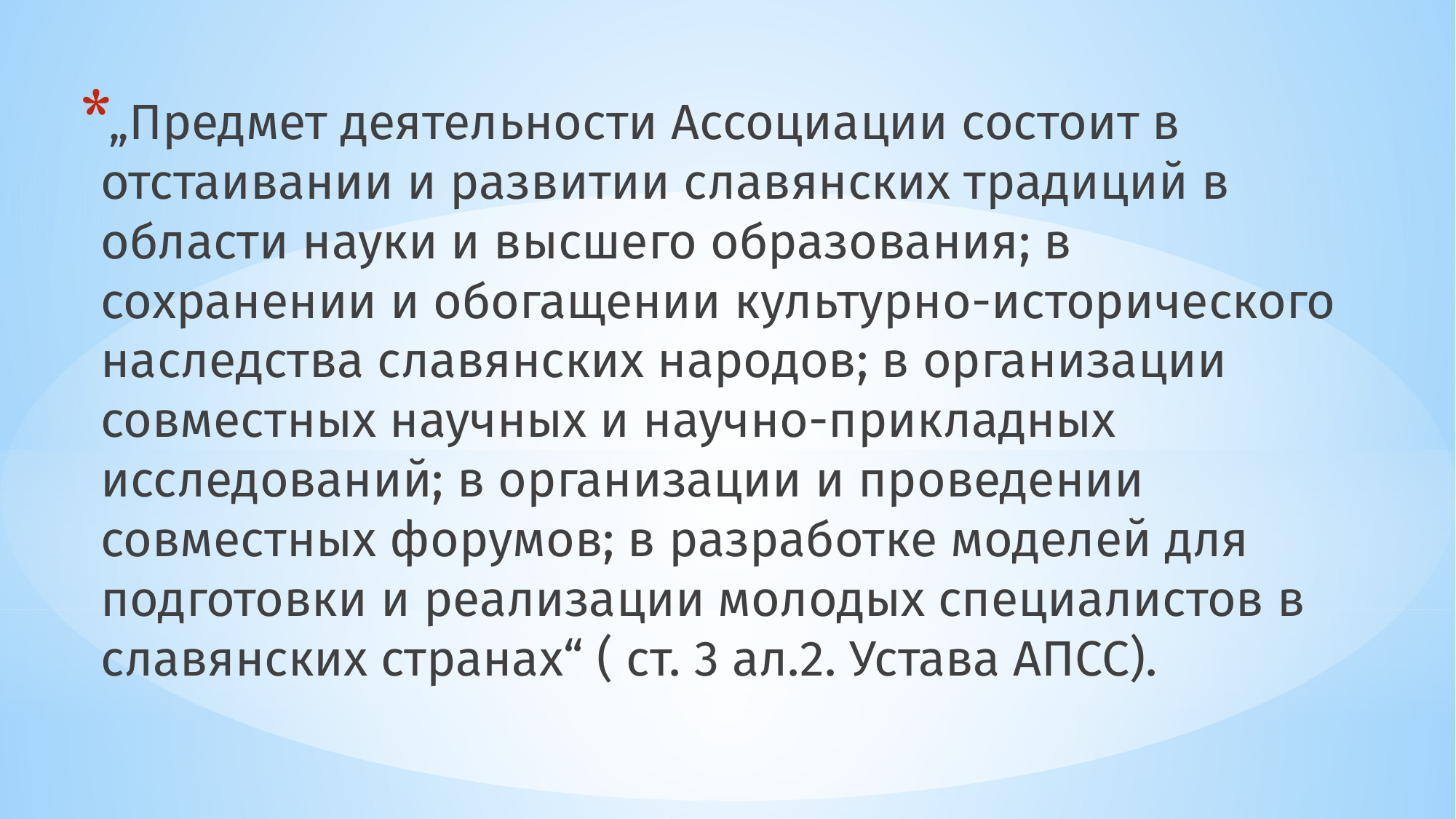

„Предмет деятельности Ассоциации состоит в отстаивании и развитии славянских традиций в области науки и высшего образования; в сохранении и обогащении культурно-исторического наследства славянских народов; в организации совместных научных и научно-прикладных исследований; в организации и проведении совместных форумов; в разработке моделей для подготовки и реализации молодых специалистов в славянских странах“ ( ст. 3 aл.2. Устава АПСС).
#